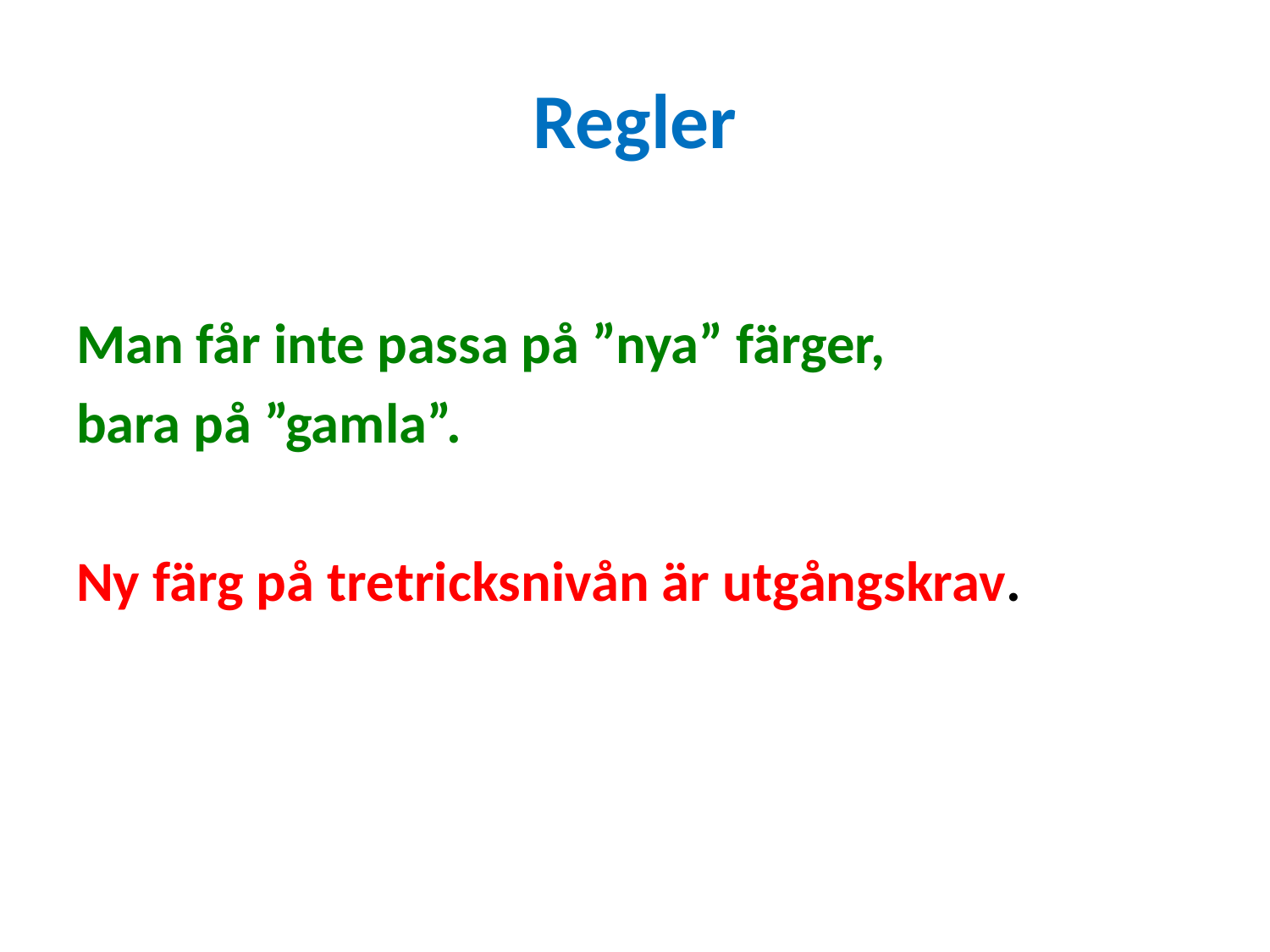

# Regler

Man får inte passa på ”nya” färger,
bara på ”gamla”.

Ny färg på tretricksnivån är utgångskrav.